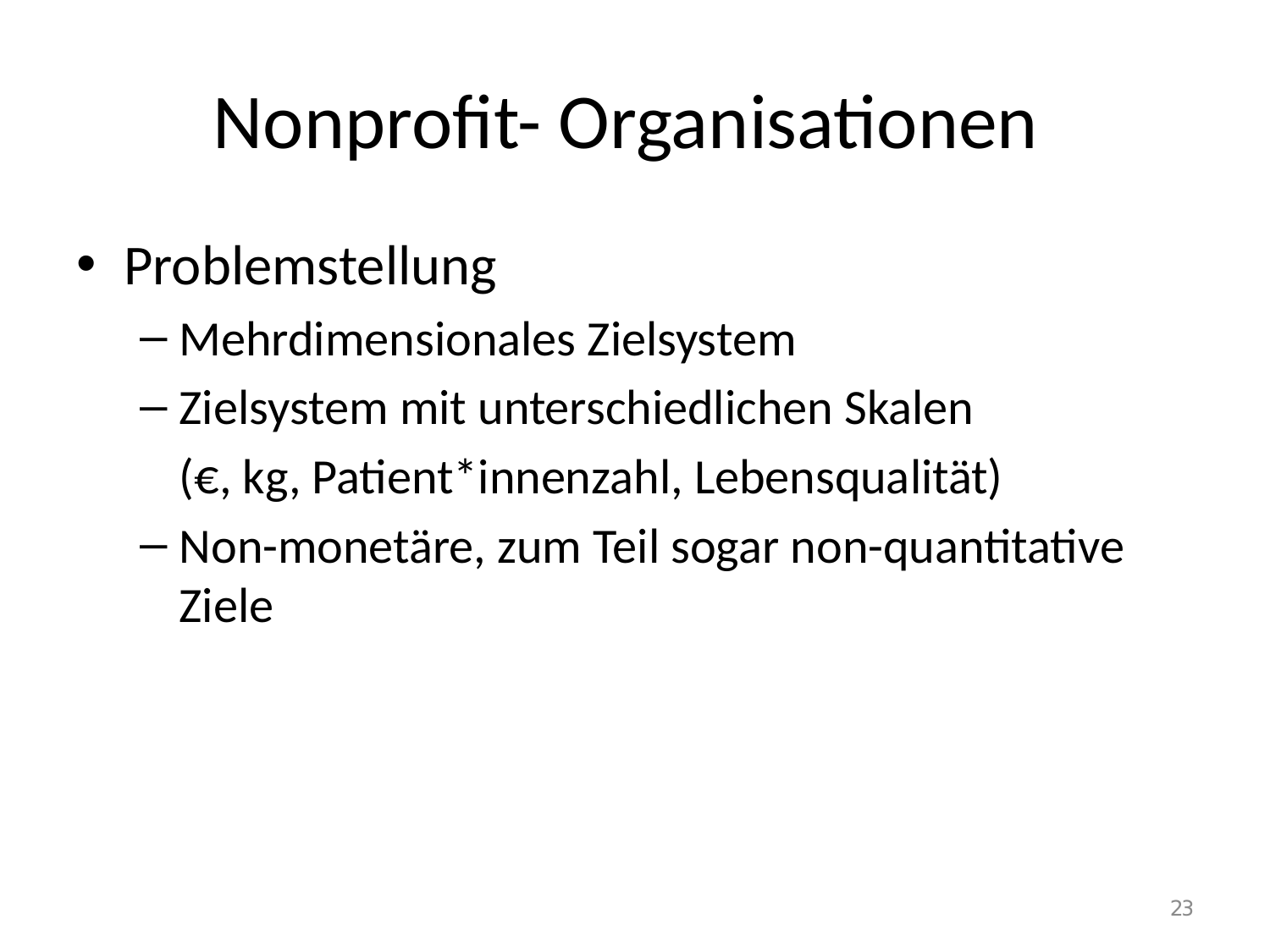

# Nonprofit- Organisationen
Problemstellung
Mehrdimensionales Zielsystem
Zielsystem mit unterschiedlichen Skalen
	(€, kg, Patient*innenzahl, Lebensqualität)
Non-monetäre, zum Teil sogar non-quantitative Ziele
23